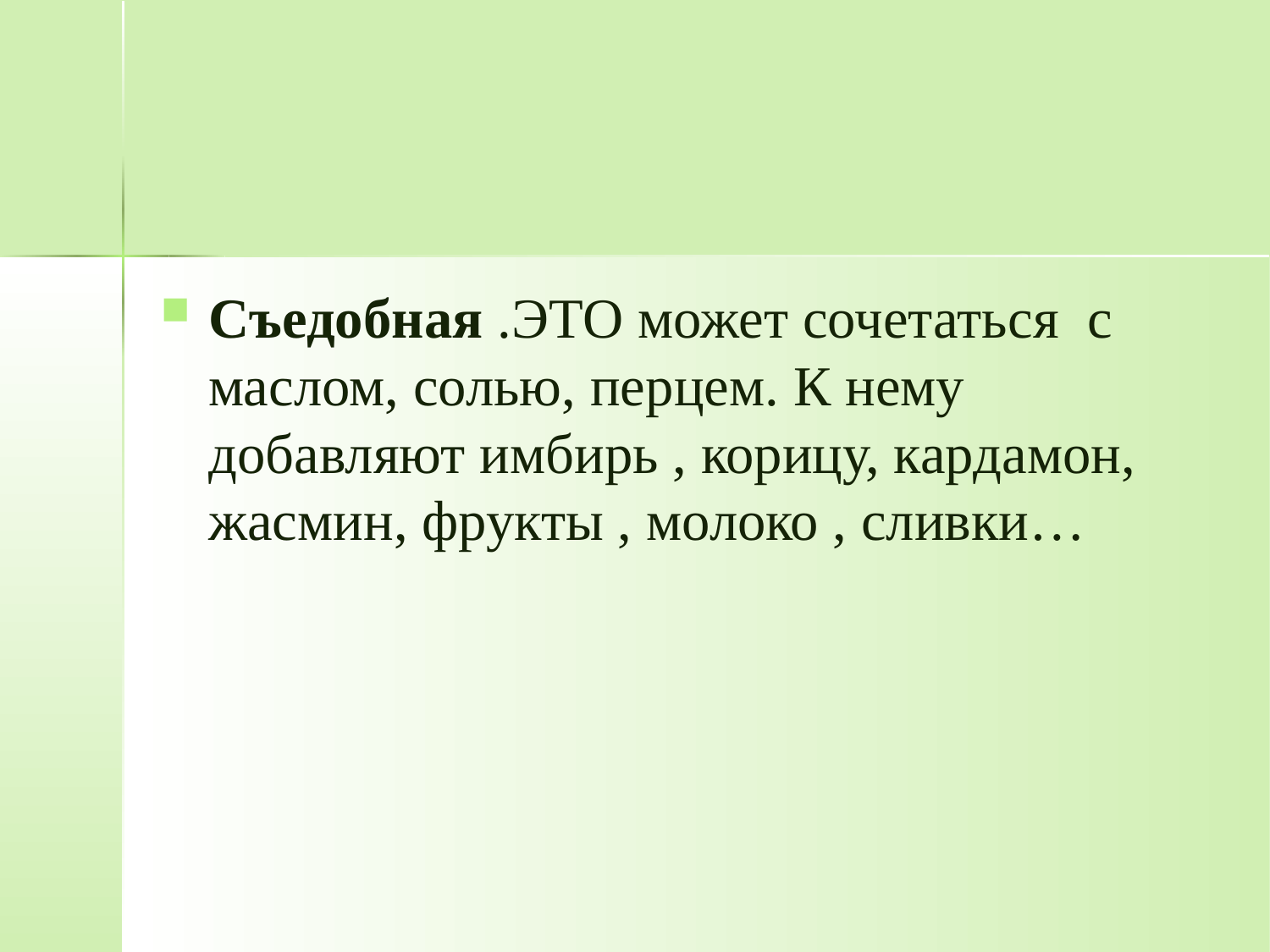

#
Съедобная .ЭТО может сочетаться  с маслом, солью, перцем. К нему добавляют имбирь , корицу, кардамон, жасмин, фрукты , молоко , сливки…